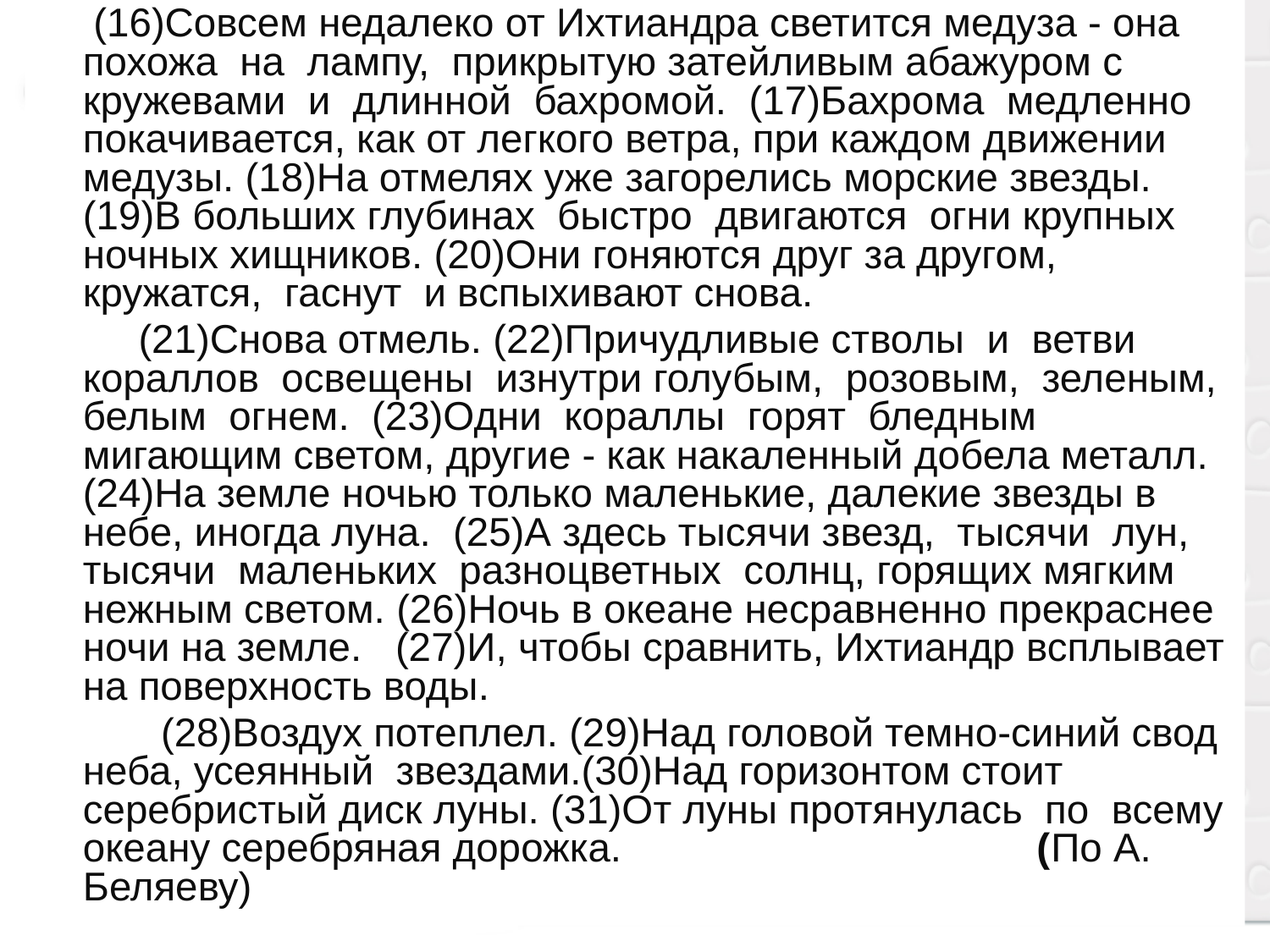

(16)Совсем недалеко от Ихтиандра светится медуза - она  похожа  на  лампу,  прикрытую затейливым абажуром с  кружевами  и  длинной  бахромой.  (17)Бахрома  медленно покачивается, как от легкого ветра, при каждом движении медузы. (18)На отмелях уже загорелись морские звезды. (19)В больших глубинах  быстро  двигаются  огни крупных ночных хищников. (20)Они гоняются друг за другом, кружатся,  гаснут  и вспыхивают снова.
         (21)Снова отмель. (22)Причудливые стволы  и  ветви  кораллов  освещены  изнутри голубым,  розовым,  зеленым,  белым  огнем.  (23)Одни  кораллы  горят  бледным мигающим светом, другие - как накаленный добела металл.   (24)На земле ночью только маленькие, далекие звезды в небе, иногда луна.  (25)А здесь тысячи звезд,  тысячи  лун,  тысячи  маленьких  разноцветных  солнц, горящих мягким нежным светом. (26)Ночь в океане несравненно прекраснее ночи на земле.   (27)И, чтобы сравнить, Ихтиандр всплывает на поверхность воды.
           (28)Воздух потеплел. (29)Над головой темно-синий свод неба, усеянный  звездами.(30)Над горизонтом стоит серебристый диск луны. (31)От луны протянулась  по  всему океану серебряная дорожка.                                     (По А. Беляеву)